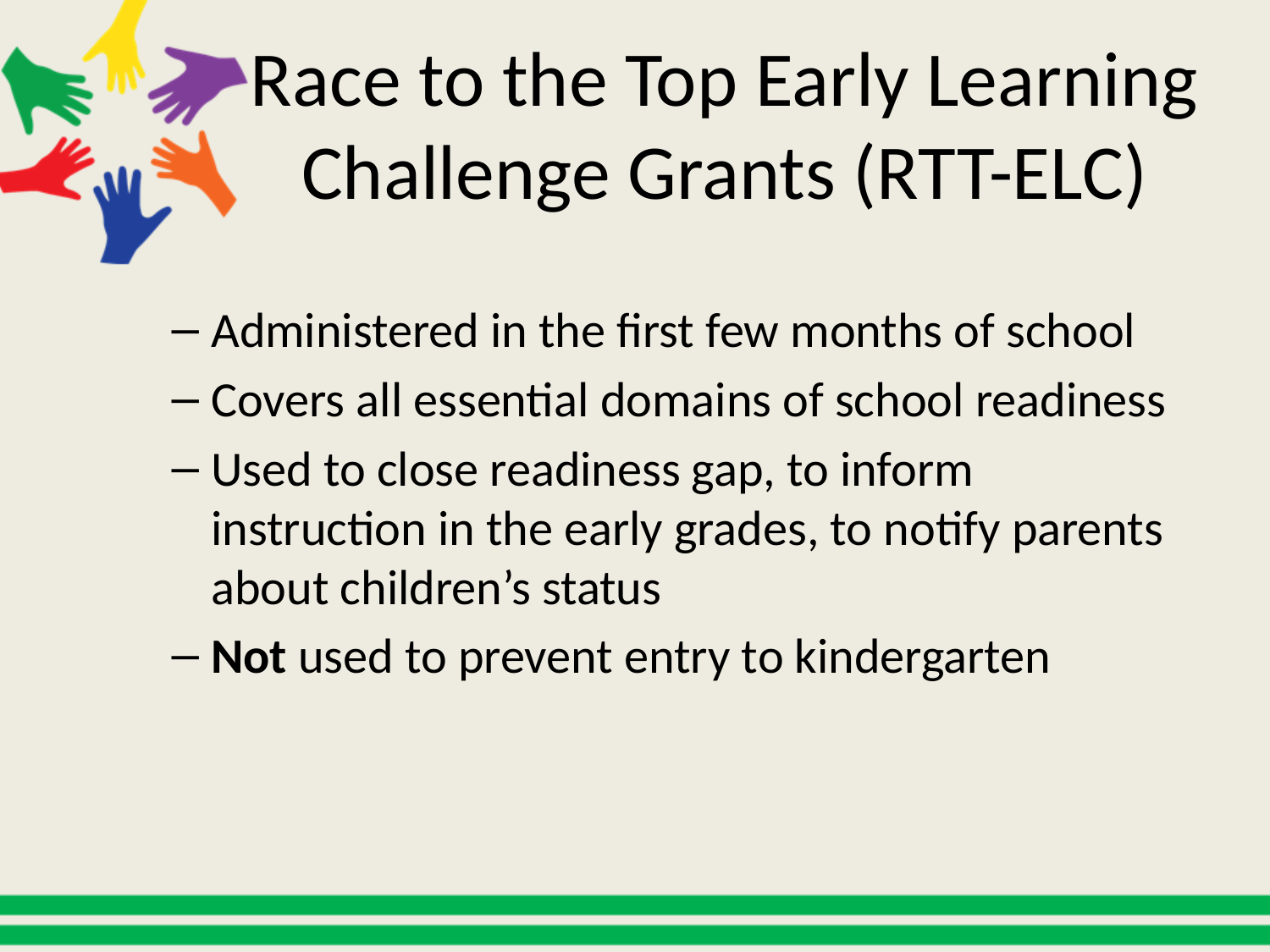

# Race to the Top Early Learning Challenge Grants (RTT-ELC)
Administered in the first few months of school
Covers all essential domains of school readiness
Used to close readiness gap, to inform instruction in the early grades, to notify parents about children’s status
Not used to prevent entry to kindergarten